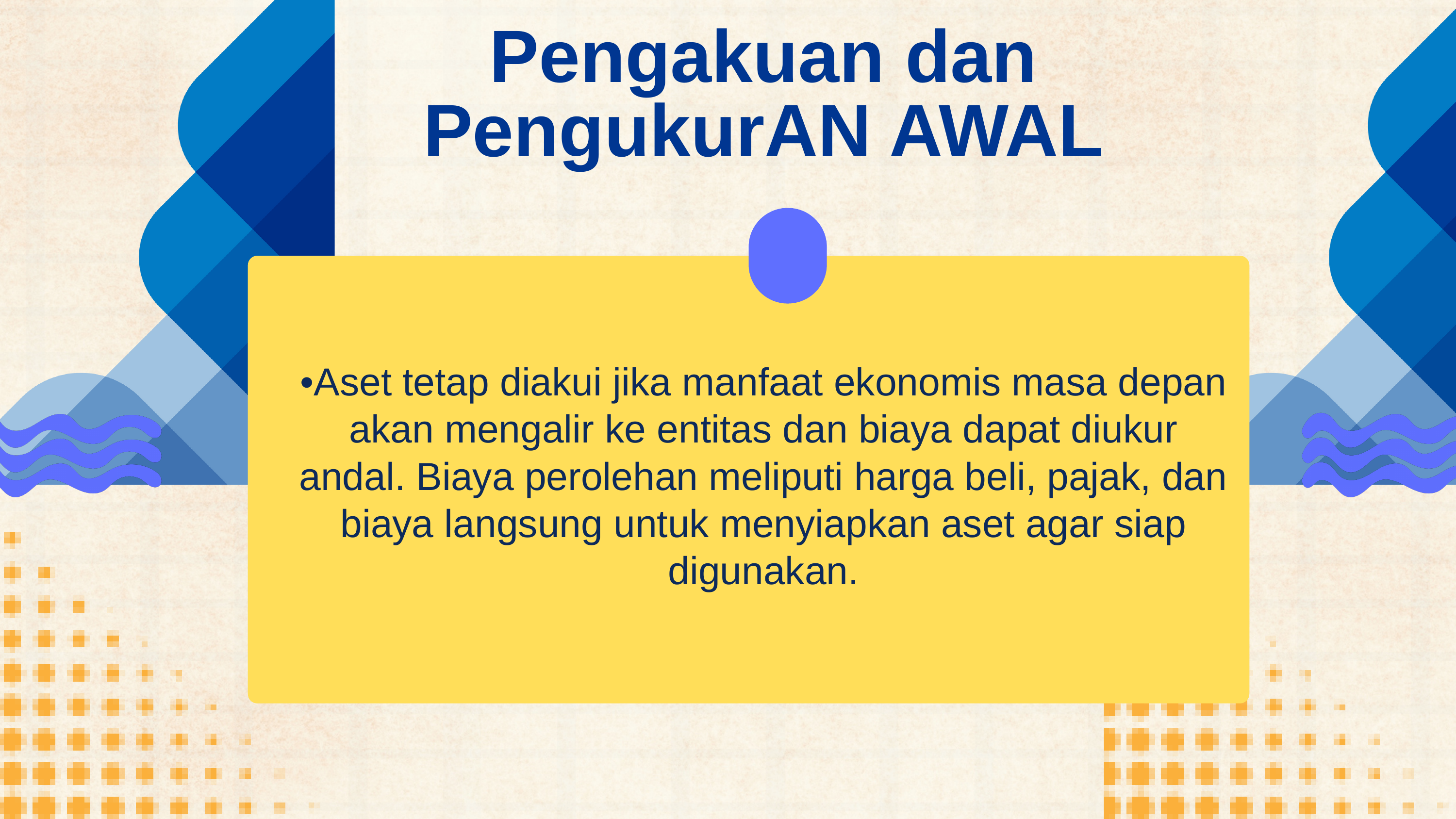

Pengakuan dan PengukurAN AWAL

•Aset tetap diakui jika manfaat ekonomis masa depan akan mengalir ke entitas dan biaya dapat diukur andal. Biaya perolehan meliputi harga beli, pajak, dan biaya langsung untuk menyiapkan aset agar siap digunakan.